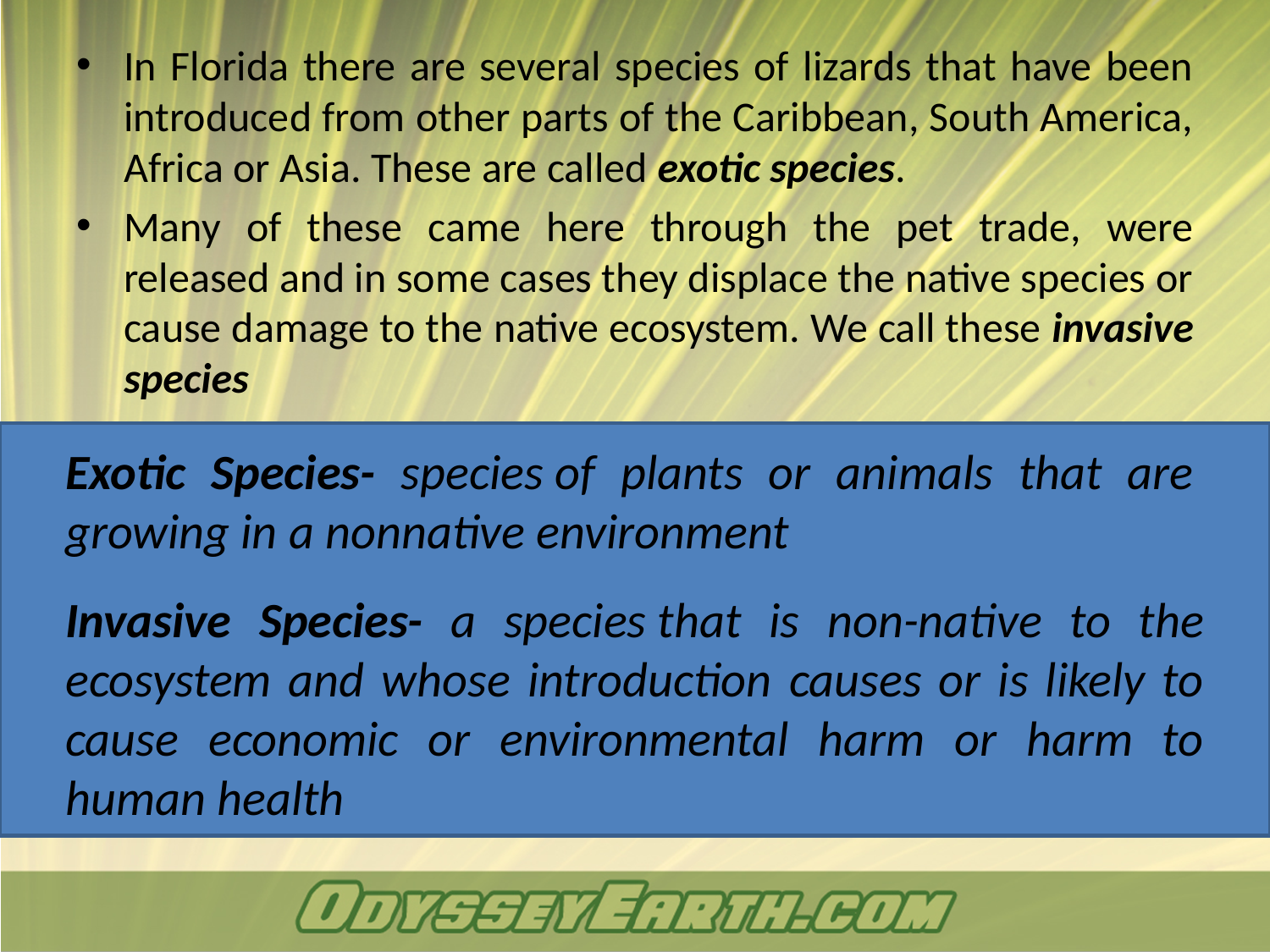

In Florida there are several species of lizards that have been introduced from other parts of the Caribbean, South America, Africa or Asia. These are called exotic species.
Many of these came here through the pet trade, were released and in some cases they displace the native species or cause damage to the native ecosystem. We call these invasive species

Exotic Species- species of plants or animals that are growing in a nonnative environment
Invasive Species- a species that is non-native to the ecosystem and whose introduction causes or is likely to cause economic or environmental harm or harm to human health